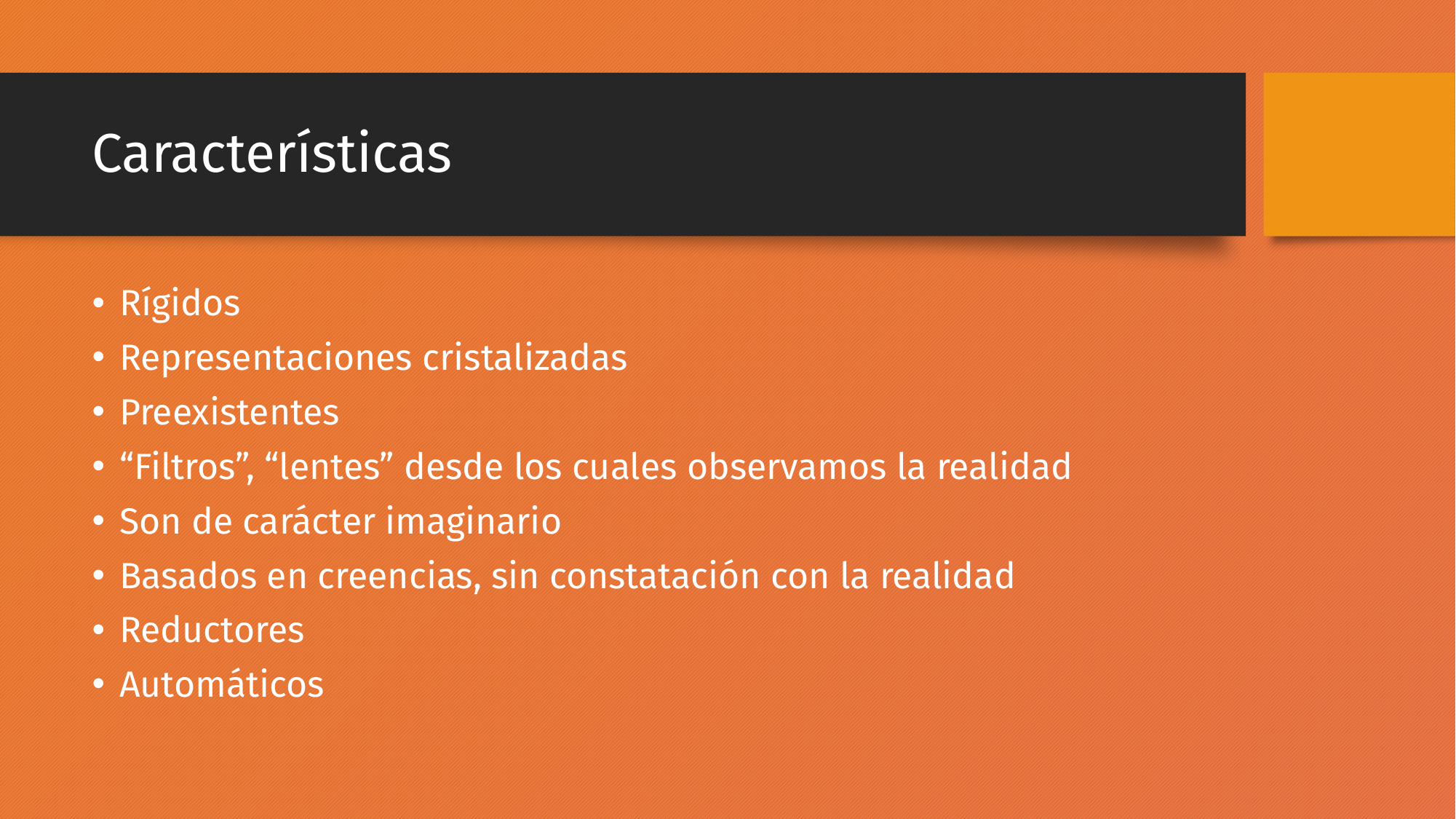

# Características
Rígidos
Representaciones cristalizadas
Preexistentes
“Filtros”, “lentes” desde los cuales observamos la realidad
Son de carácter imaginario
Basados en creencias, sin constatación con la realidad
Reductores
Automáticos